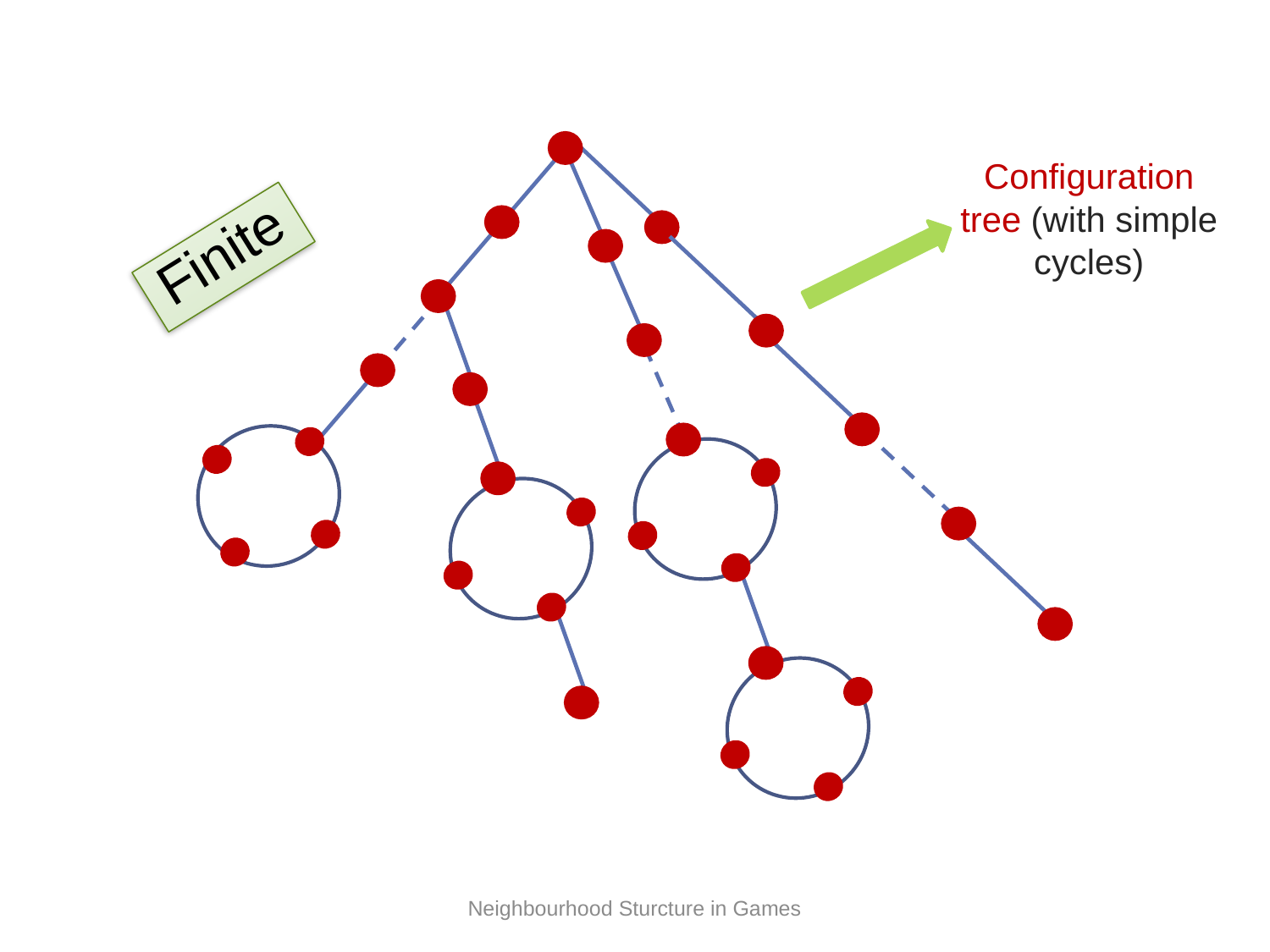

Configuration
tree (with simple
cycles)

Finite

Neighbourhood Sturcture in Games